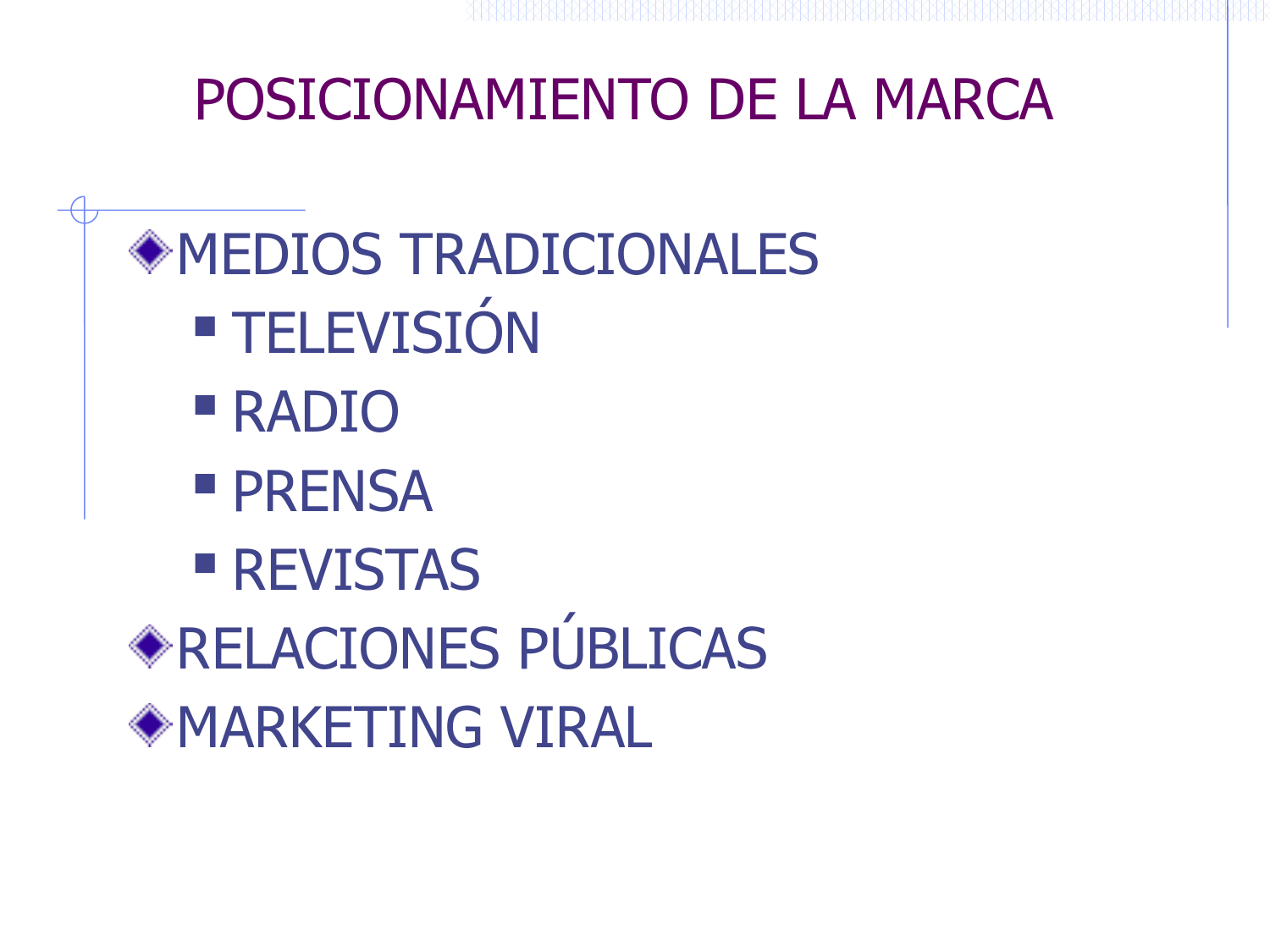

# POSICIONAMIENTO DE LA MARCA
MEDIOS TRADICIONALES
TELEVISIÓN
RADIO
PRENSA
REVISTAS
RELACIONES PÚBLICAS
MARKETING VIRAL